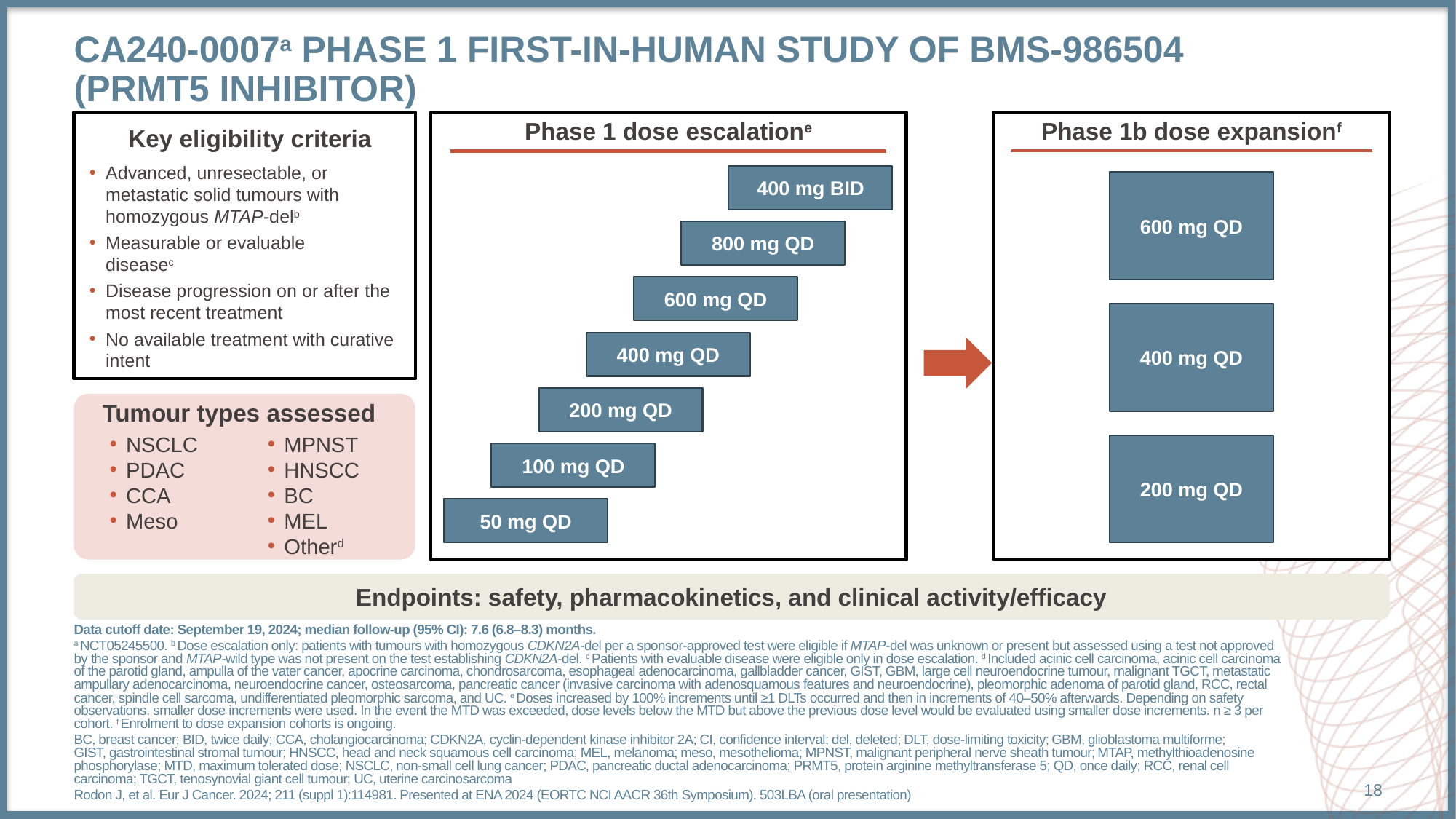

# CA240-0007a phase 1 first-in-human study of BMS-986504 (PRMT5 inhibitor)
Phase 1b dose expansionf
Phase 1 dose escalatione

Key eligibility criteria
Advanced, unresectable, or
metastatic solid tumours with homozygous MTAP-delb
Measurable or evaluable
diseasec
Disease progression on or after the most recent treatment
No available treatment with curative intent

400 mg BID
600 mg QD
800 mg QD
600 mg QD
400 mg QD
400 mg QD

200 mg QD
Tumour types assessed
NSCLC
PDAC
CCA
Meso

MPNST
HNSCC
BC
MEL
Otherd
200 mg QD
100 mg QD
50 mg QD
Endpoints: safety, pharmacokinetics, and clinical activity/efficacy
Data cutoff date: September 19, 2024; median follow-up (95% CI): 7.6 (6.8–8.3) months.
a NCT05245500. b Dose escalation only: patients with tumours with homozygous CDKN2A-del per a sponsor-approved test were eligible if MTAP-del was unknown or present but assessed using a test not approved by the sponsor and MTAP-wild type was not present on the test establishing CDKN2A-del. c Patients with evaluable disease were eligible only in dose escalation. d Included acinic cell carcinoma, acinic cell carcinoma of the parotid gland, ampulla of the vater cancer, apocrine carcinoma, chondrosarcoma, esophageal adenocarcinoma, gallbladder cancer, GIST, GBM, large cell neuroendocrine tumour, malignant TGCT, metastatic ampullary adenocarcinoma, neuroendocrine cancer, osteosarcoma, pancreatic cancer (invasive carcinoma with adenosquamous features and neuroendocrine), pleomorphic adenoma of parotid gland, RCC, rectal cancer, spindle cell sarcoma, undifferentiated pleomorphic sarcoma, and UC. e Doses increased by 100% increments until ≥1 DLTs occurred and then in increments of 40–50% afterwards. Depending on safety observations, smaller dose increments were used. In the event the MTD was exceeded, dose levels below the MTD but above the previous dose level would be evaluated using smaller dose increments. n ≥ 3 per cohort. f Enrolment to dose expansion cohorts is ongoing.
BC, breast cancer; BID, twice daily; CCA, cholangiocarcinoma; CDKN2A, cyclin-dependent kinase inhibitor 2A; CI, confidence interval; del, deleted; DLT, dose-limiting toxicity; GBM, glioblastoma multiforme; GIST, gastrointestinal stromal tumour; HNSCC, head and neck squamous cell carcinoma; MEL, melanoma; meso, mesothelioma; MPNST, malignant peripheral nerve sheath tumour; MTAP, methylthioadenosine phosphorylase; MTD, maximum tolerated dose; NSCLC, non-small cell lung cancer; PDAC, pancreatic ductal adenocarcinoma; PRMT5, protein arginine methyltransferase 5; QD, once daily; RCC, renal cell carcinoma; TGCT, tenosynovial giant cell tumour; UC, uterine carcinosarcoma
Rodon J, et al. Eur J Cancer. 2024; 211 (suppl 1):114981. Presented at ENA 2024 (EORTC NCI AACR 36th Symposium). 503LBA (oral presentation)
18